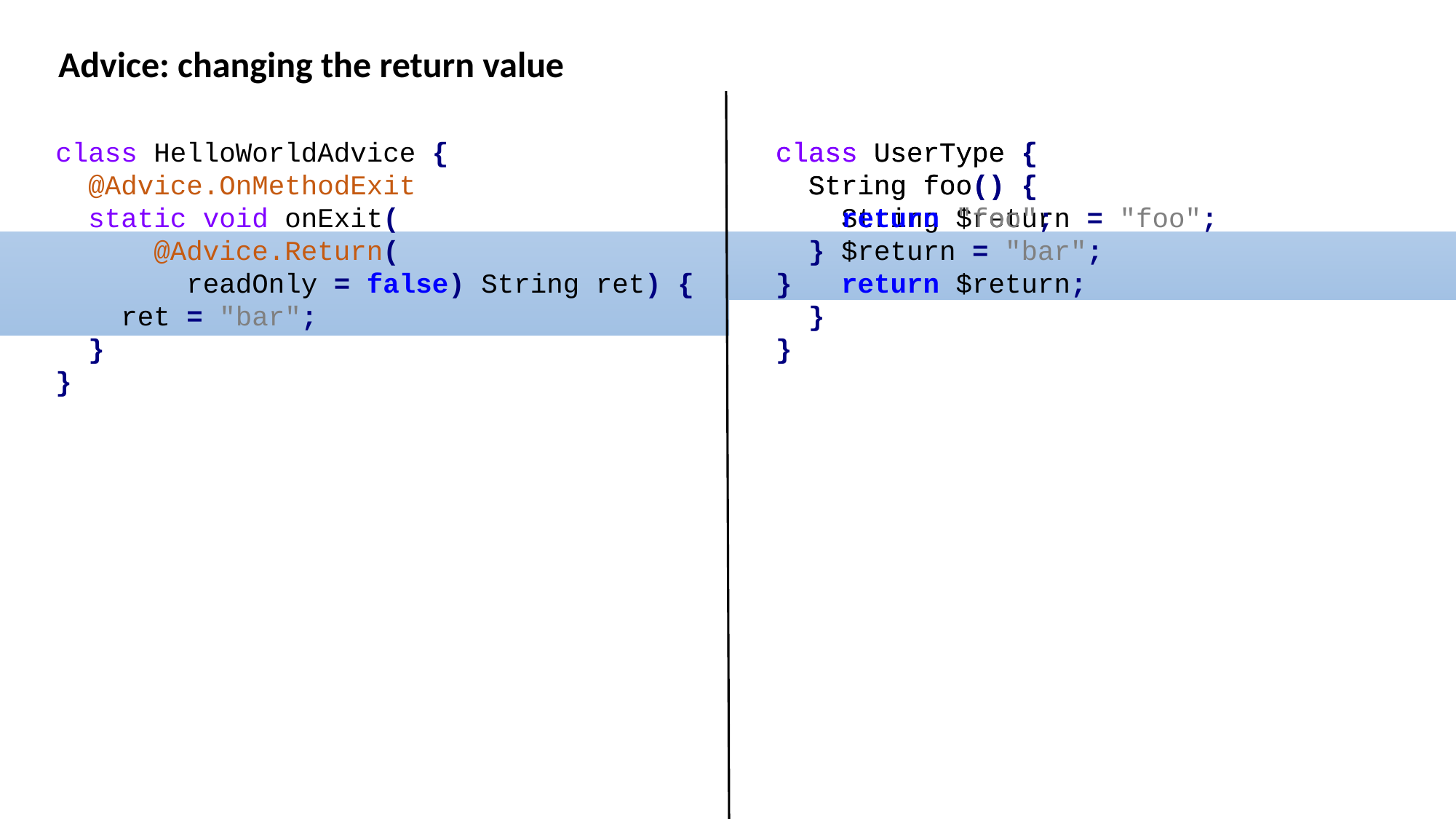

Advice: changing the return value
class HelloWorldAdvice {
  @Advice.OnMethodExit
  static void onExit(
      @Advice.Return(
        readOnly = false) String ret) {
    ret = "bar";
  }
}
class UserType {
  String foo() {
    String $return = "foo";
    $return = "bar";
    return $return;
  }
}
class UserType {
  String foo() {
    return "foo";
  }
}